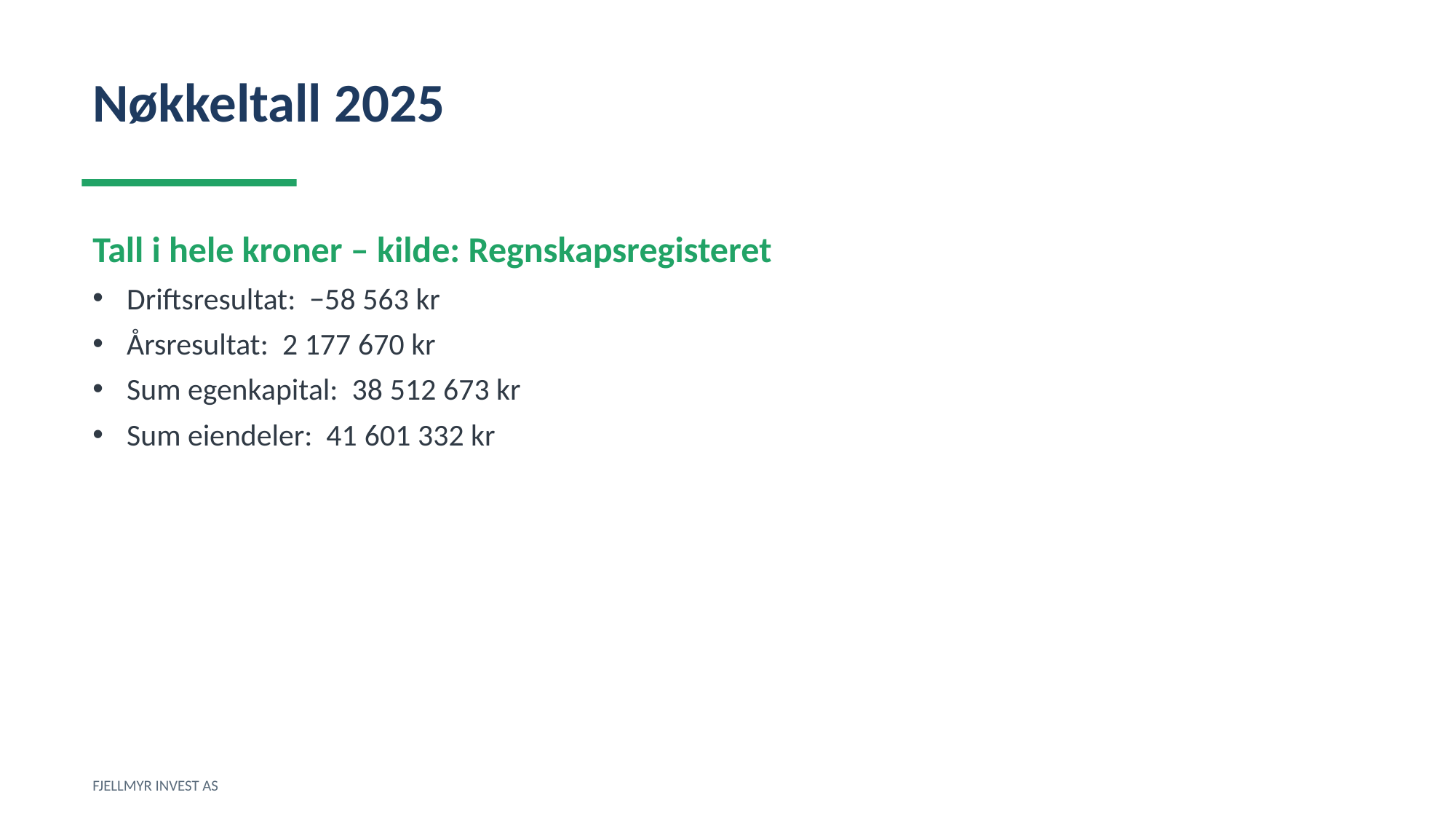

Nøkkeltall 2025

Tall i hele kroner – kilde: Regnskapsregisteret
Driftsresultat:  −58 563 kr
Årsresultat:  2 177 670 kr
Sum egenkapital:  38 512 673 kr
Sum eiendeler:  41 601 332 kr
FJELLMYR INVEST AS